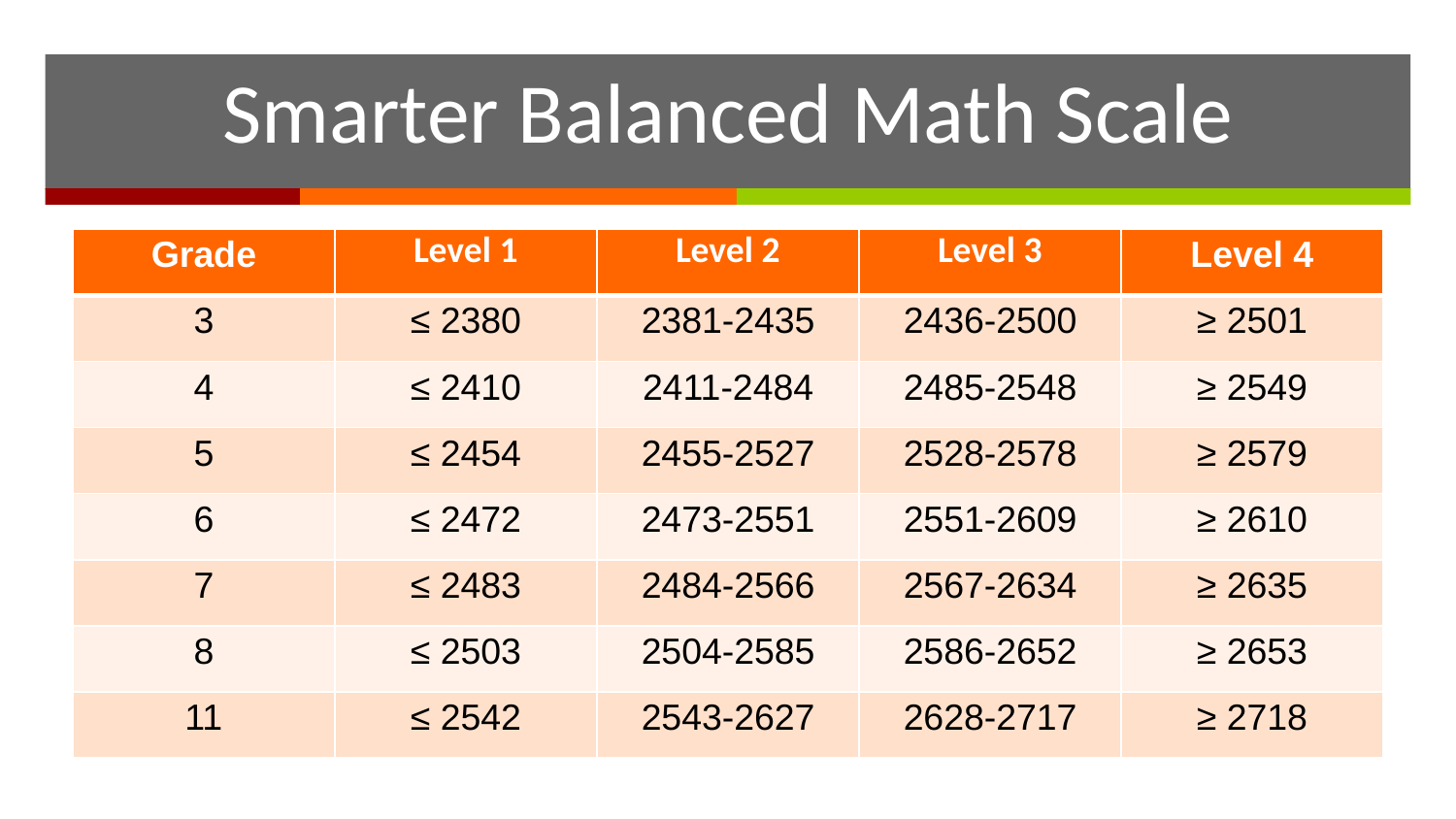

# Smarter Balanced Math Scale
| Grade | Level 1 | Level 2 | Level 3 | Level 4 |
| --- | --- | --- | --- | --- |
| 3 | ≤ 2380 | 2381-2435 | 2436-2500 | ≥ 2501 |
| 4 | ≤ 2410 | 2411-2484 | 2485-2548 | ≥ 2549 |
| 5 | ≤ 2454 | 2455-2527 | 2528-2578 | ≥ 2579 |
| 6 | ≤ 2472 | 2473-2551 | 2551-2609 | ≥ 2610 |
| 7 | ≤ 2483 | 2484-2566 | 2567-2634 | ≥ 2635 |
| 8 | ≤ 2503 | 2504-2585 | 2586-2652 | ≥ 2653 |
| 11 | ≤ 2542 | 2543-2627 | 2628-2717 | ≥ 2718 |